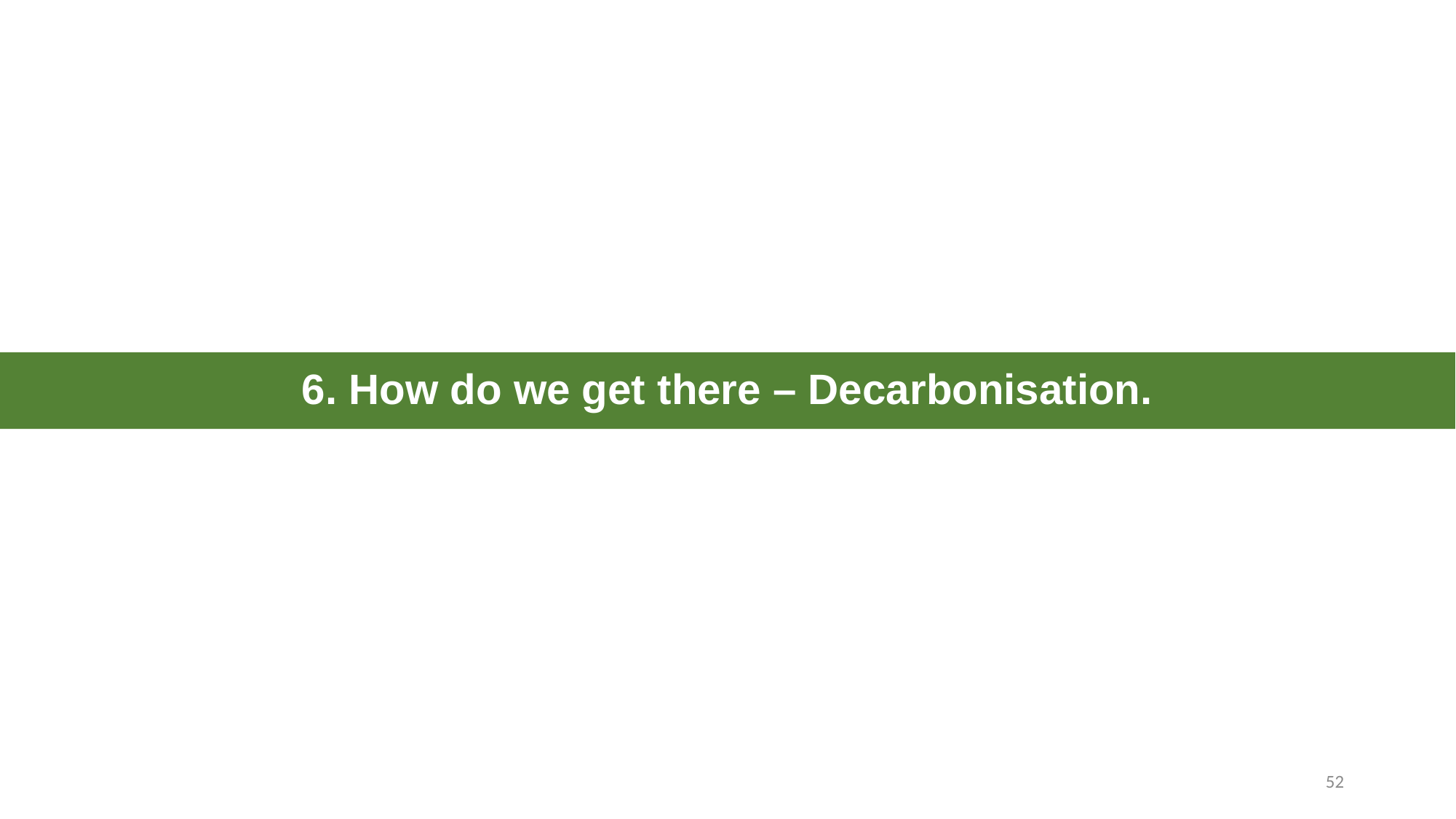

# 6. How do we get there – Decarbonisation.
52